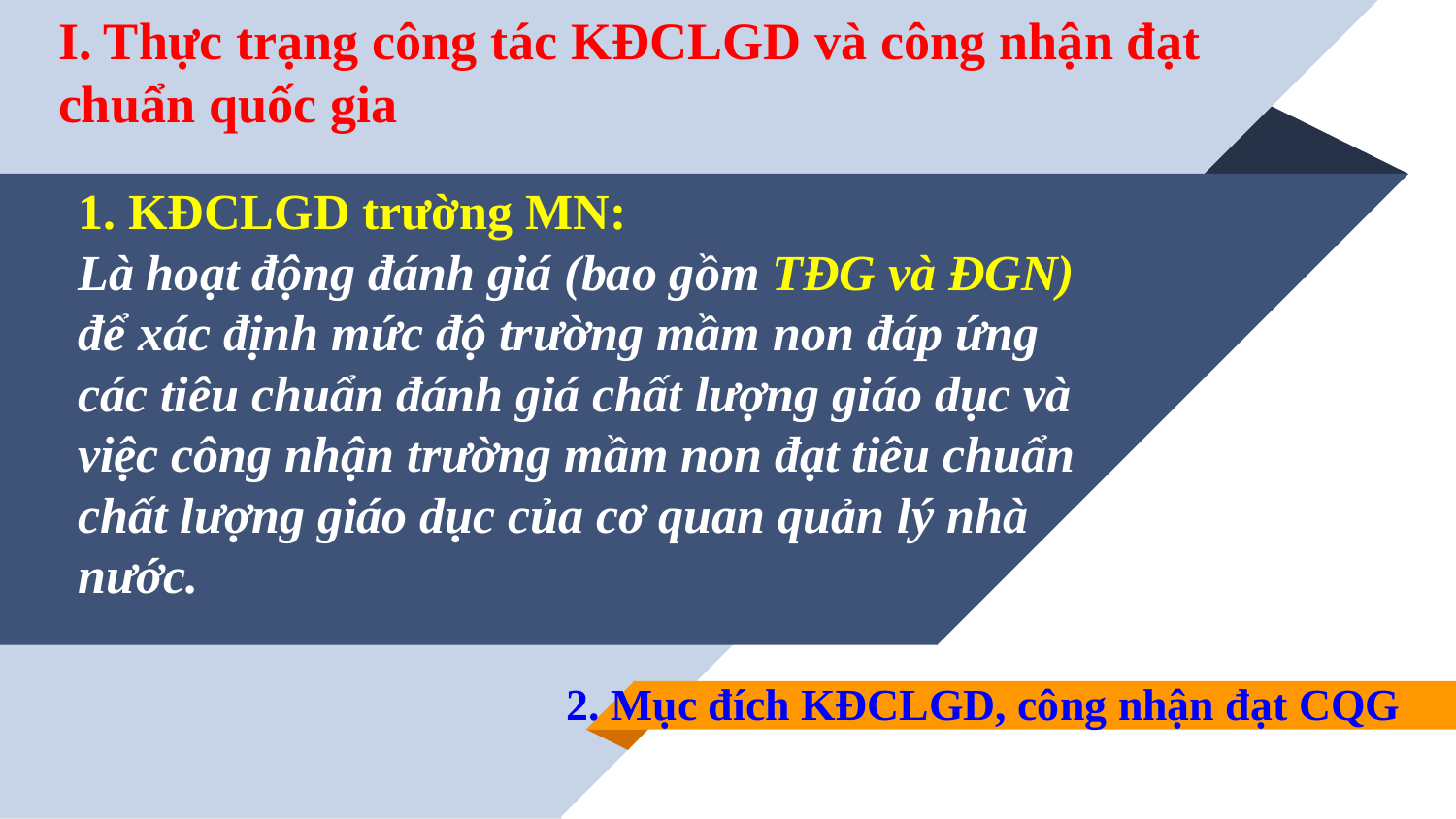

I. Thực trạng công tác KĐCLGD và công nhận đạt chuẩn quốc gia
# 1. KĐCLGD trường MN: Là hoạt động đánh giá (bao gồm TĐG và ĐGN) để xác định mức độ trường mầm non đáp ứng các tiêu chuẩn đánh giá chất lượng giáo dục và việc công nhận trường mầm non đạt tiêu chuẩn chất lượng giáo dục của cơ quan quản lý nhà nước.
2. Mục đích KĐCLGD, công nhận đạt CQG